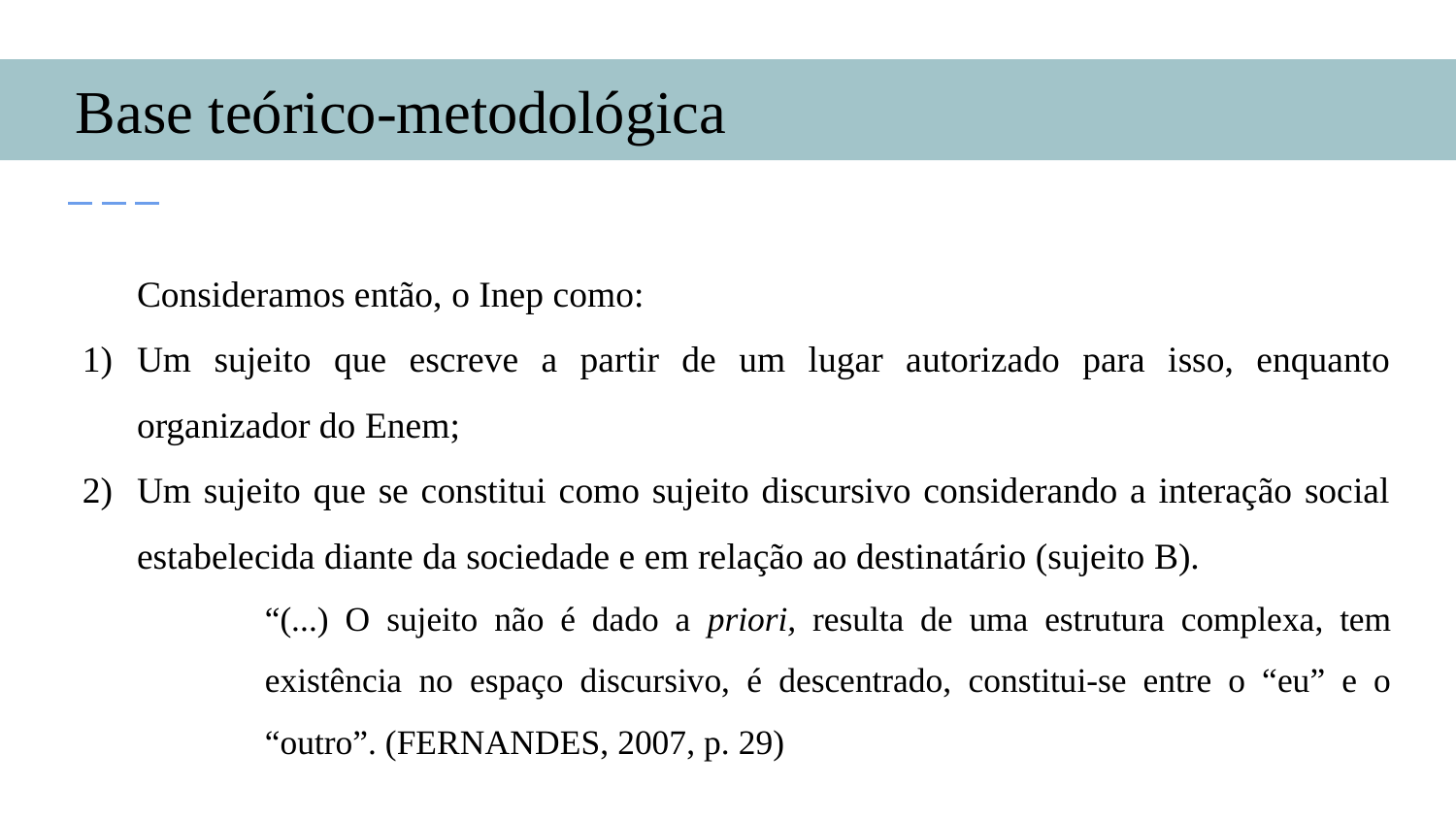

# Base teórico-metodológica
Consideramos então, o Inep como:
Um sujeito que escreve a partir de um lugar autorizado para isso, enquanto organizador do Enem;
Um sujeito que se constitui como sujeito discursivo considerando a interação social estabelecida diante da sociedade e em relação ao destinatário (sujeito B).
“(...) O sujeito não é dado a priori, resulta de uma estrutura complexa, tem existência no espaço discursivo, é descentrado, constitui-se entre o “eu” e o “outro”. (FERNANDES, 2007, p. 29)